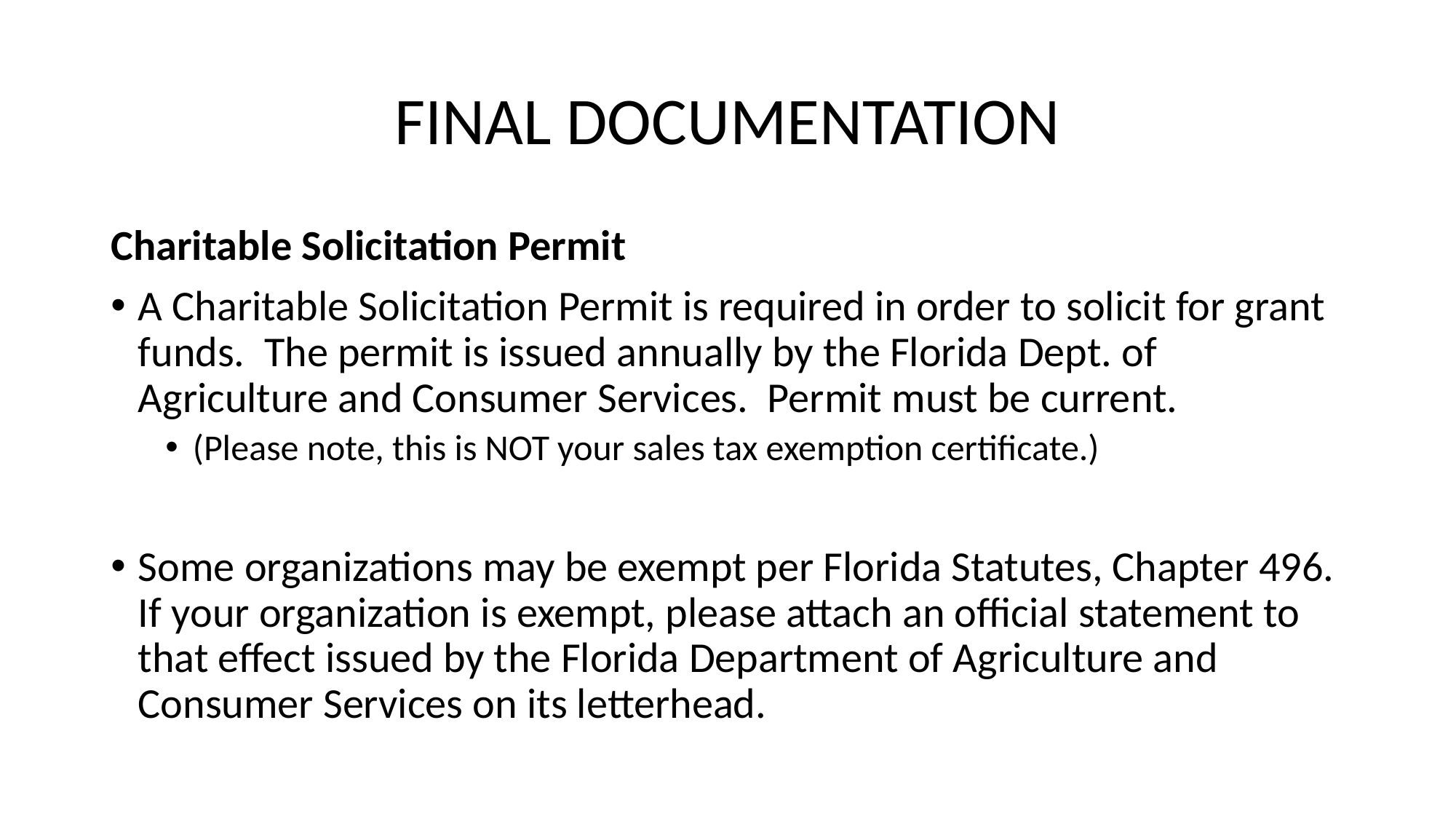

# FINAL DOCUMENTATION
Charitable Solicitation Permit
A Charitable Solicitation Permit is required in order to solicit for grant funds.  The permit is issued annually by the Florida Dept. of Agriculture and Consumer Services.  Permit must be current.
(Please note, this is NOT your sales tax exemption certificate.)

Some organizations may be exempt per Florida Statutes, Chapter 496. If your organization is exempt, please attach an official statement to that effect issued by the Florida Department of Agriculture and Consumer Services on its letterhead.